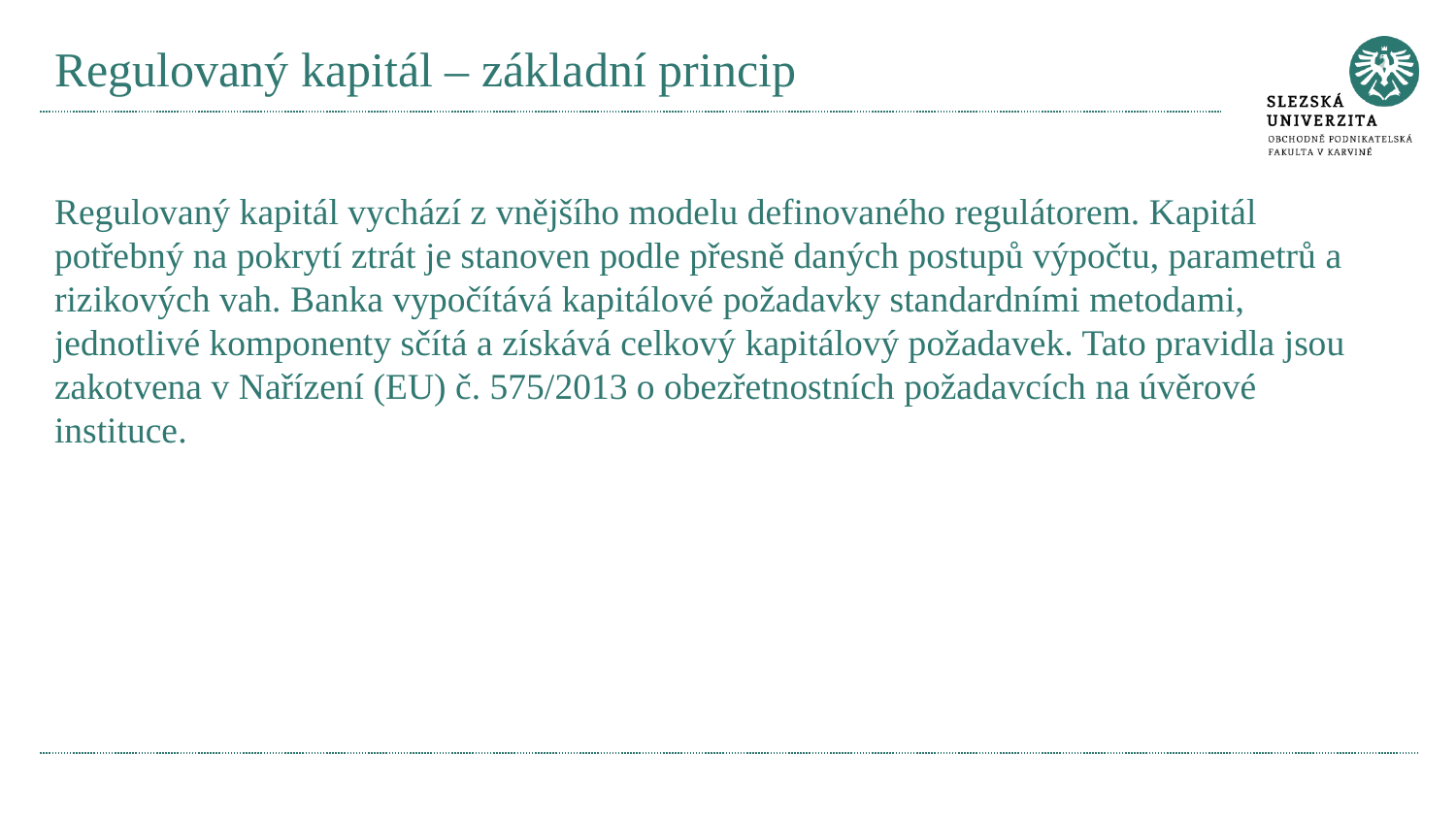

# Regulovaný kapitál – základní princip
Regulovaný kapitál vychází z vnějšího modelu definovaného regulátorem. Kapitál potřebný na pokrytí ztrát je stanoven podle přesně daných postupů výpočtu, parametrů a rizikových vah. Banka vypočítává kapitálové požadavky standardními metodami, jednotlivé komponenty sčítá a získává celkový kapitálový požadavek. Tato pravidla jsou zakotvena v Nařízení (EU) č. 575/2013 o obezřetnostních požadavcích na úvěrové instituce.